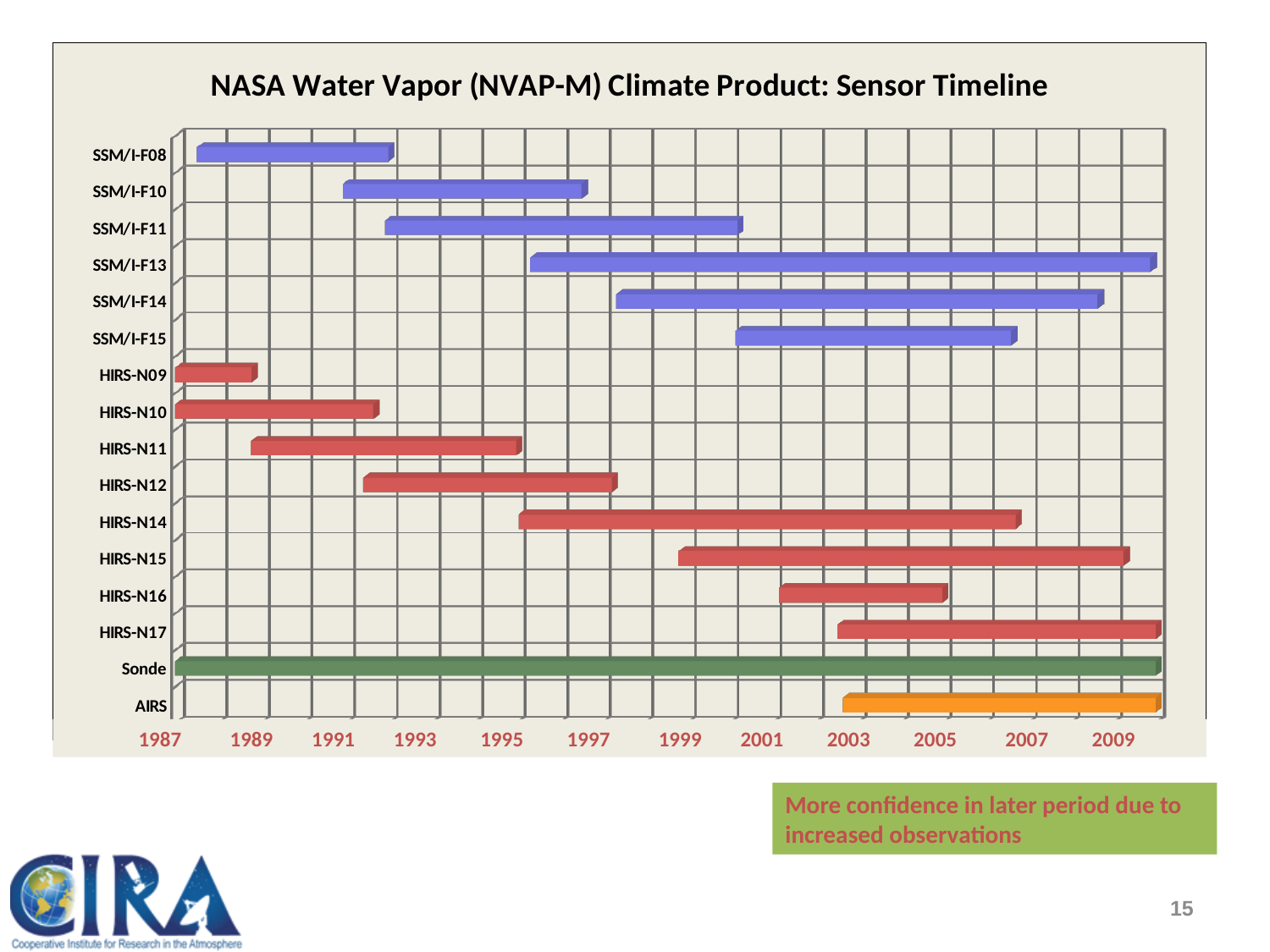

#

[unsupported chart]

               1987          1989        1991        1993         1995         1997          1999        2001         2003         2005          2007         2009
More confidence in later period due to increased observations
15